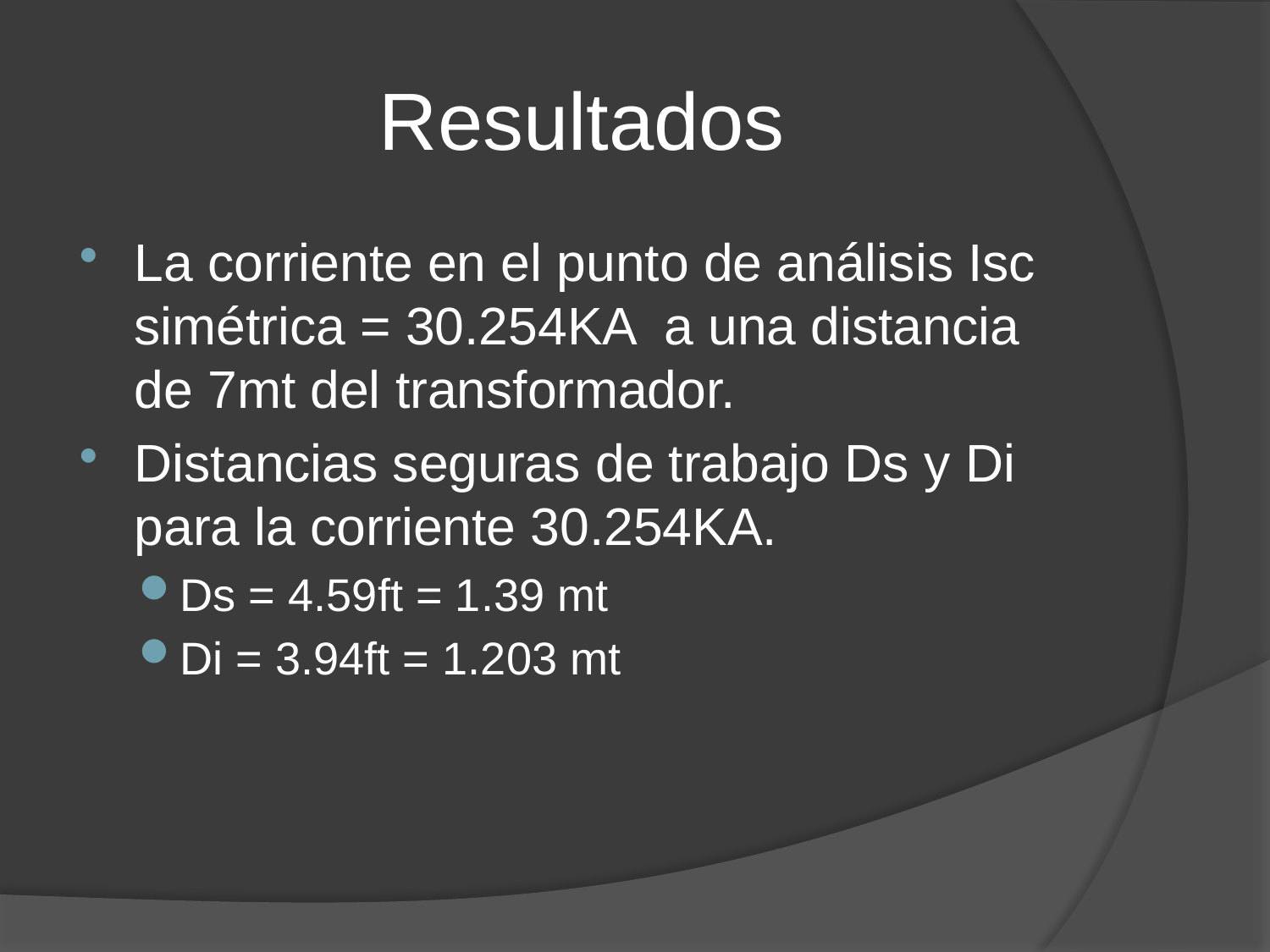

# Resultados
La corriente en el punto de análisis Isc simétrica = 30.254KA  a una distancia de 7mt del transformador.
Distancias seguras de trabajo Ds y Di para la corriente 30.254KA.
Ds = 4.59ft = 1.39 mt
Di = 3.94ft = 1.203 mt